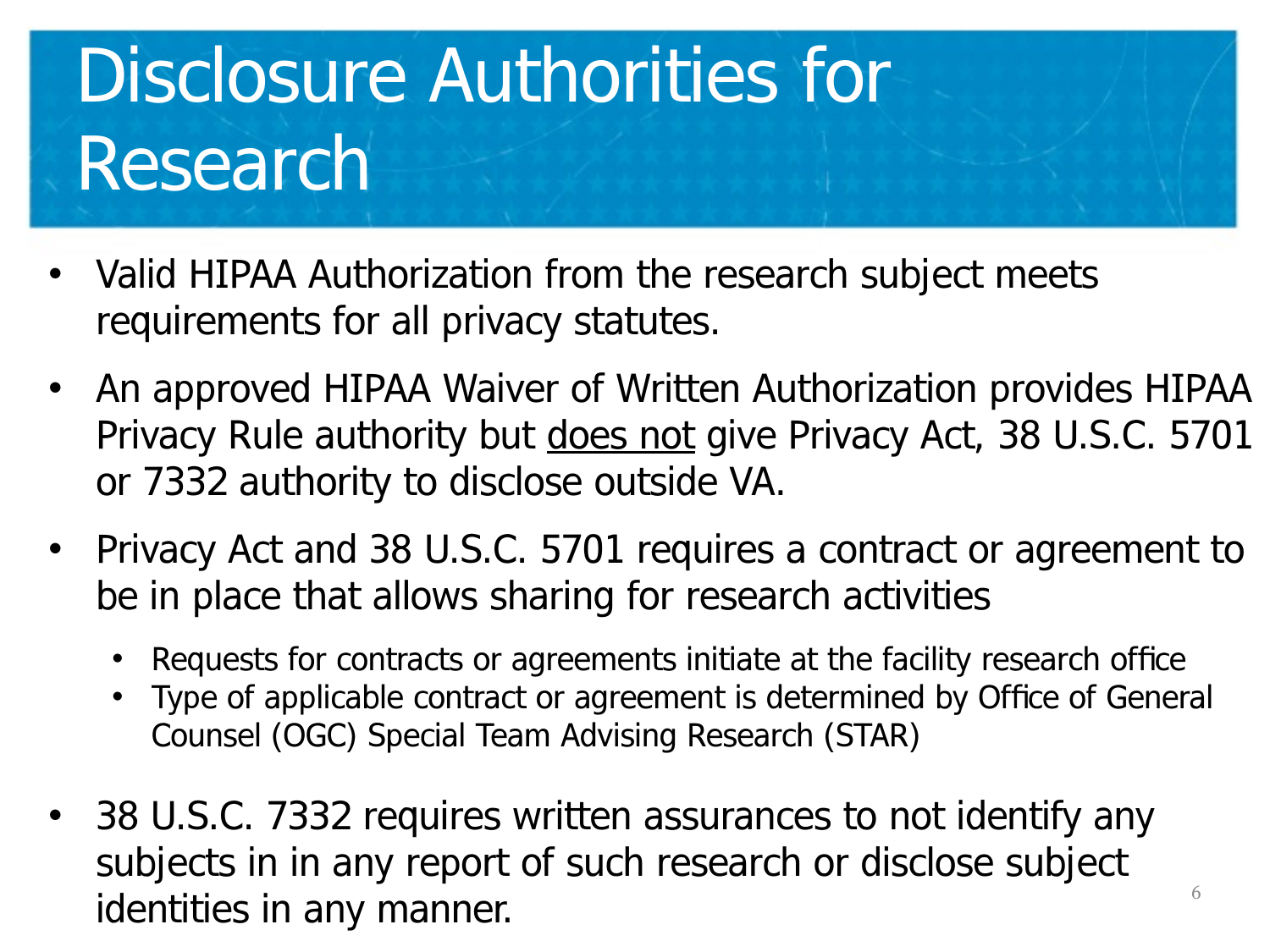

# Disclosure Authorities for Research
Valid HIPAA Authorization from the research subject meets requirements for all privacy statutes.
An approved HIPAA Waiver of Written Authorization provides HIPAA Privacy Rule authority but does not give Privacy Act, 38 U.S.C. 5701 or 7332 authority to disclose outside VA.
Privacy Act and 38 U.S.C. 5701 requires a contract or agreement to be in place that allows sharing for research activities
Requests for contracts or agreements initiate at the facility research office
Type of applicable contract or agreement is determined by Office of General Counsel (OGC) Special Team Advising Research (STAR)

38 U.S.C. 7332 requires written assurances to not identify any subjects in in any report of such research or disclose subject identities in any manner.
6